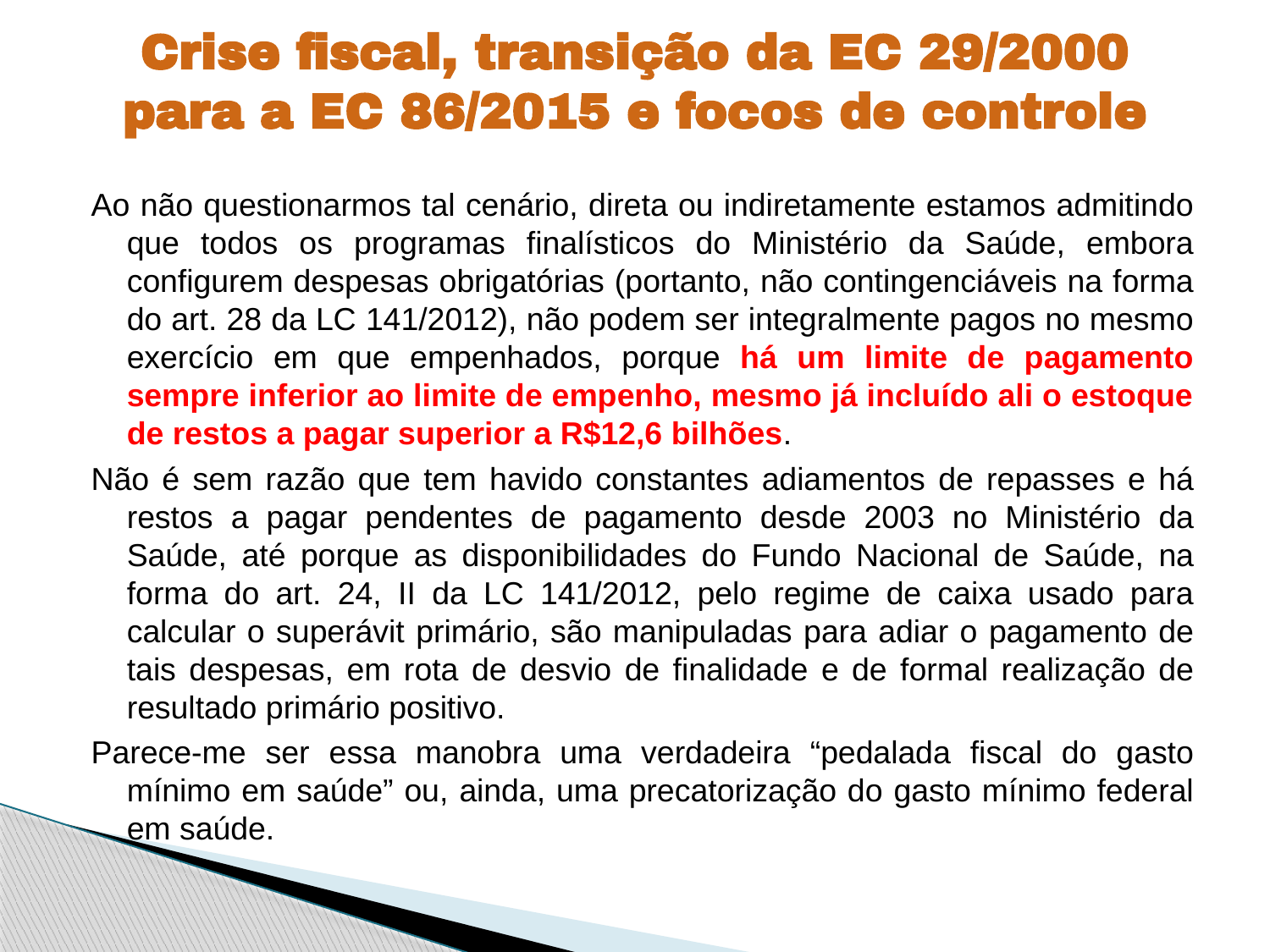

# Crise fiscal, transição da EC 29/2000 para a EC 86/2015 e focos de controle
Ao não questionarmos tal cenário, direta ou indiretamente estamos admitindo que todos os programas finalísticos do Ministério da Saúde, embora configurem despesas obrigatórias (portanto, não contingenciáveis na forma do art. 28 da LC 141/2012), não podem ser integralmente pagos no mesmo exercício em que empenhados, porque há um limite de pagamento sempre inferior ao limite de empenho, mesmo já incluído ali o estoque de restos a pagar superior a R$12,6 bilhões.
Não é sem razão que tem havido constantes adiamentos de repasses e há restos a pagar pendentes de pagamento desde 2003 no Ministério da Saúde, até porque as disponibilidades do Fundo Nacional de Saúde, na forma do art. 24, II da LC 141/2012, pelo regime de caixa usado para calcular o superávit primário, são manipuladas para adiar o pagamento de tais despesas, em rota de desvio de finalidade e de formal realização de resultado primário positivo.
Parece-me ser essa manobra uma verdadeira “pedalada fiscal do gasto mínimo em saúde” ou, ainda, uma precatorização do gasto mínimo federal em saúde.